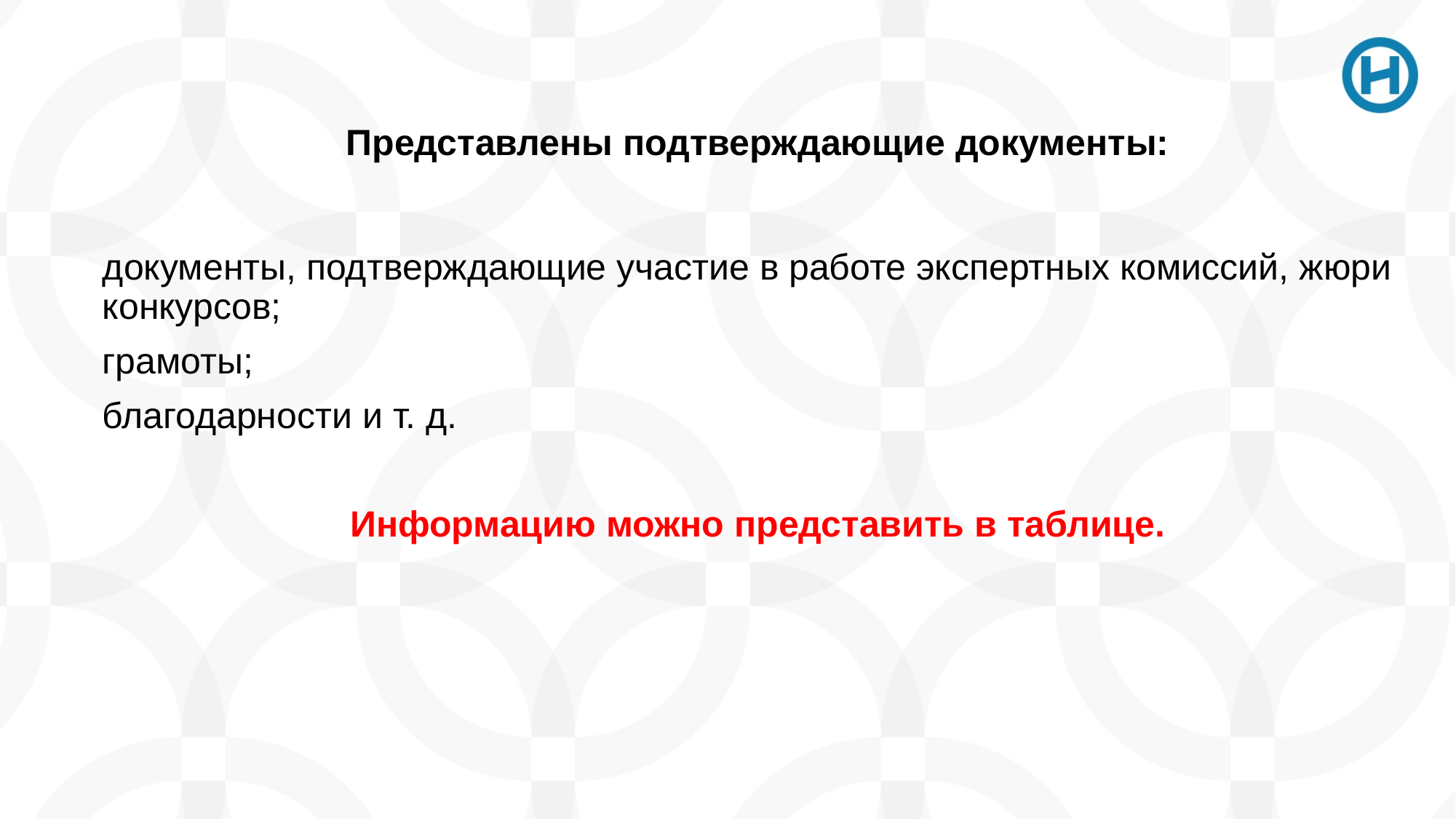

Представлены подтверждающие документы:

документы, подтверждающие участие в работе экспертных комиссий, жюри конкурсов;
грамоты;
благодарности и т. д.

Информацию можно представить в таблице.